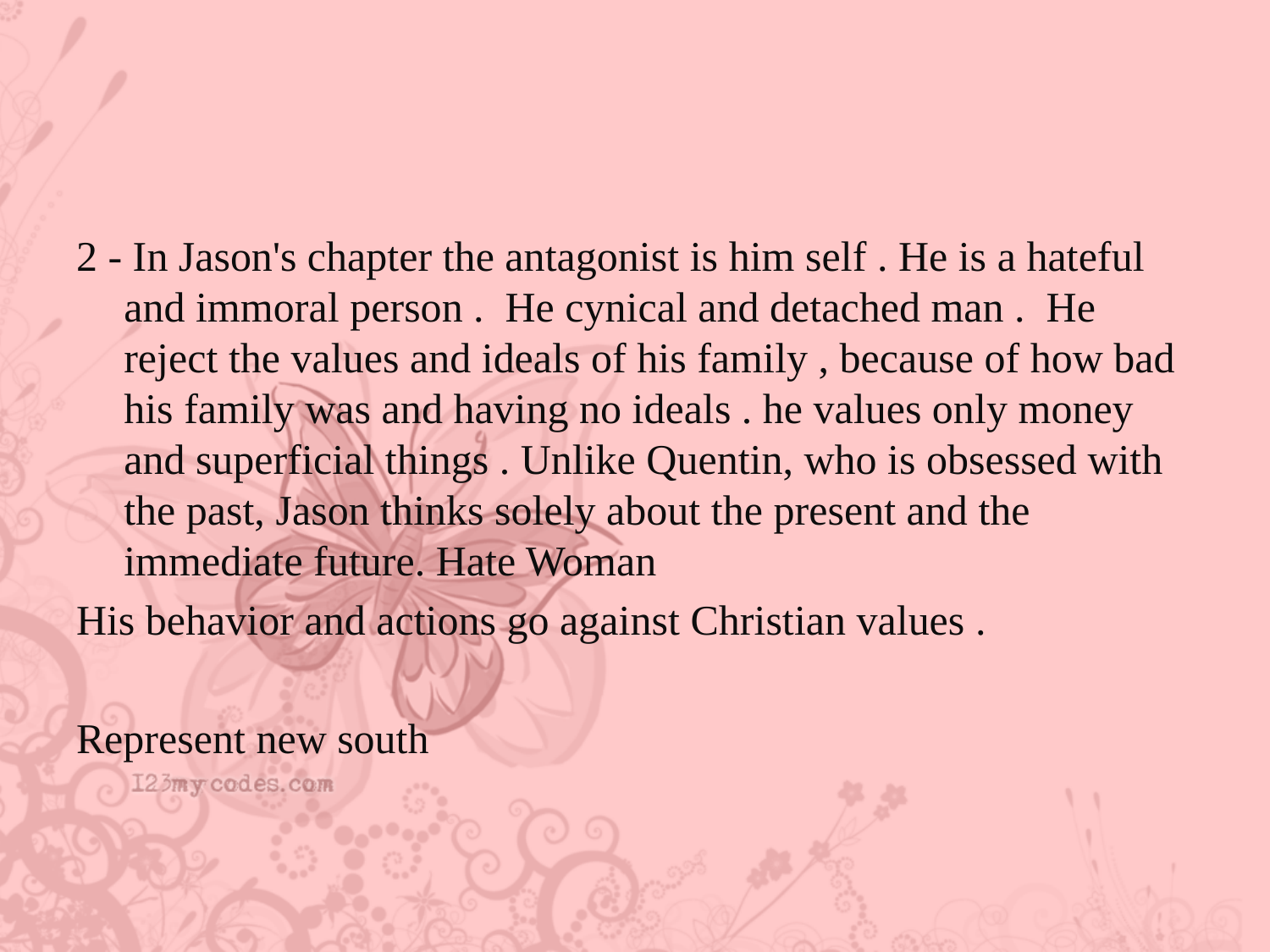

#
2 - In Jason's chapter the antagonist is him self . He is a hateful and immoral person .  He cynical and detached man .  He reject the values and ideals of his family , because of how bad his family was and having no ideals . he values only money and superficial things . Unlike Quentin, who is obsessed with the past, Jason thinks solely about the present and the immediate future. Hate Woman
His behavior and actions go against Christian values .

Represent new south